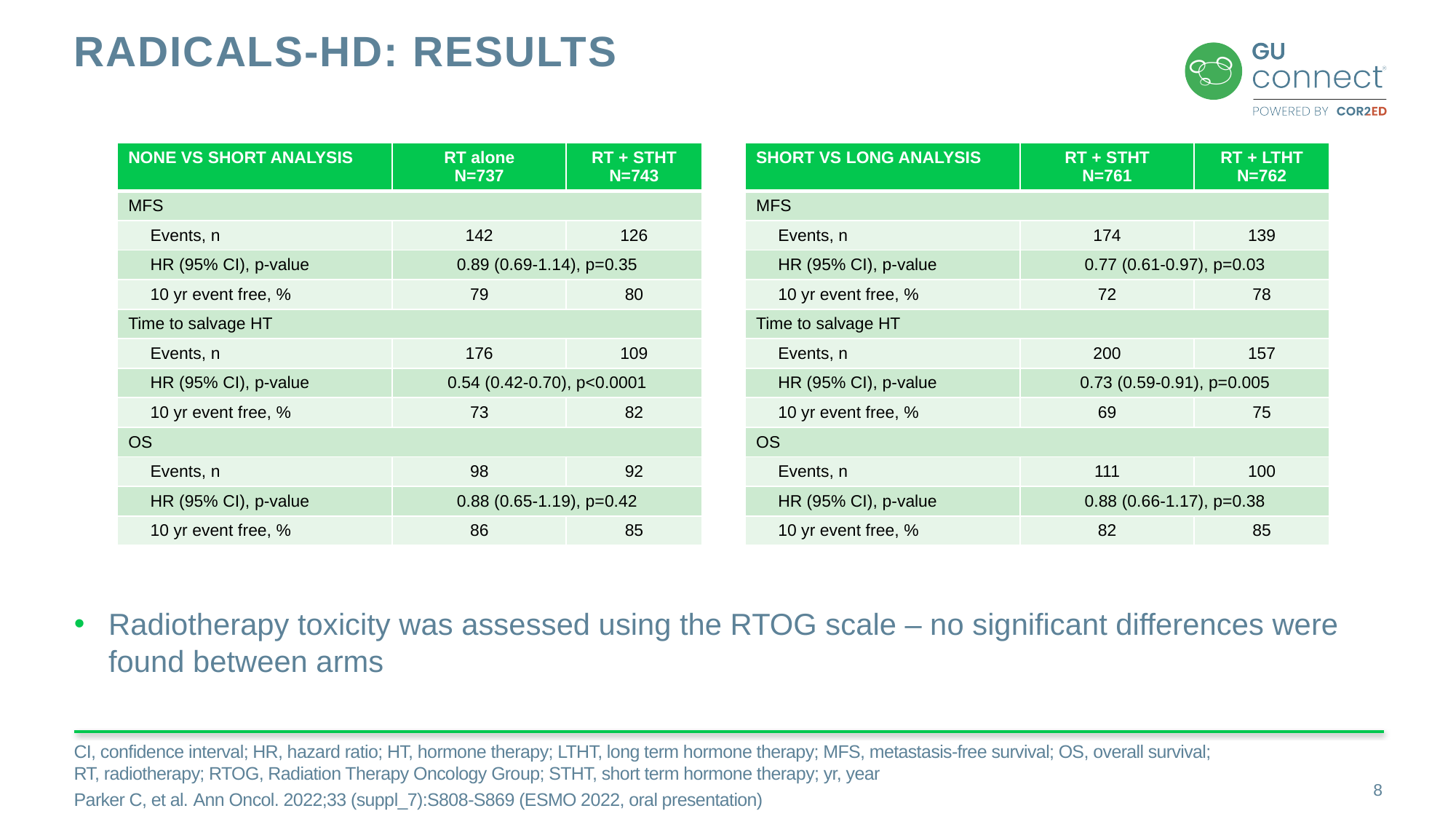

# RADICALS-HD: results
| NONE VS SHORT ANALYSIS | RT alone N=737 | RT + STHT N=743 |
| --- | --- | --- |
| MFS |  |  |
| Events, n | 142 | 126 |
| HR (95% CI), p-value | 0.89 (0.69-1.14), p=0.35 |  |
| 10 yr event free, % | 79 | 80 |
| Time to salvage HT |  |  |
| Events, n | 176 | 109 |
| HR (95% CI), p-value | 0.54 (0.42-0.70), p<0.0001 |  |
| 10 yr event free, % | 73 | 82 |
| OS |  |  |
| Events, n | 98 | 92 |
| HR (95% CI), p-value | 0.88 (0.65-1.19), p=0.42 |  |
| 10 yr event free, % | 86 | 85 |
| SHORT VS LONG ANALYSIS | RT + STHT N=761 | RT + LTHT N=762 |
| --- | --- | --- |
| MFS |  |  |
| Events, n | 174 | 139 |
| HR (95% CI), p-value | 0.77 (0.61-0.97), p=0.03 |  |
| 10 yr event free, % | 72 | 78 |
| Time to salvage HT |  |  |
| Events, n | 200 | 157 |
| HR (95% CI), p-value | 0.73 (0.59-0.91), p=0.005 |  |
| 10 yr event free, % | 69 | 75 |
| OS |  |  |
| Events, n | 111 | 100 |
| HR (95% CI), p-value | 0.88 (0.66-1.17), p=0.38 |  |
| 10 yr event free, % | 82 | 85 |
Radiotherapy toxicity was assessed using the RTOG scale – no significant differences were found between arms
CI, confidence interval; HR, hazard ratio; HT, hormone therapy; LTHT, long term hormone therapy; MFS, metastasis-free survival; OS, overall survival; RT, radiotherapy; RTOG, Radiation Therapy Oncology Group; STHT, short term hormone therapy; yr, year
Parker C, et al. Ann Oncol. 2022;33 (suppl_7):S808-S869 (ESMO 2022, oral presentation)
8